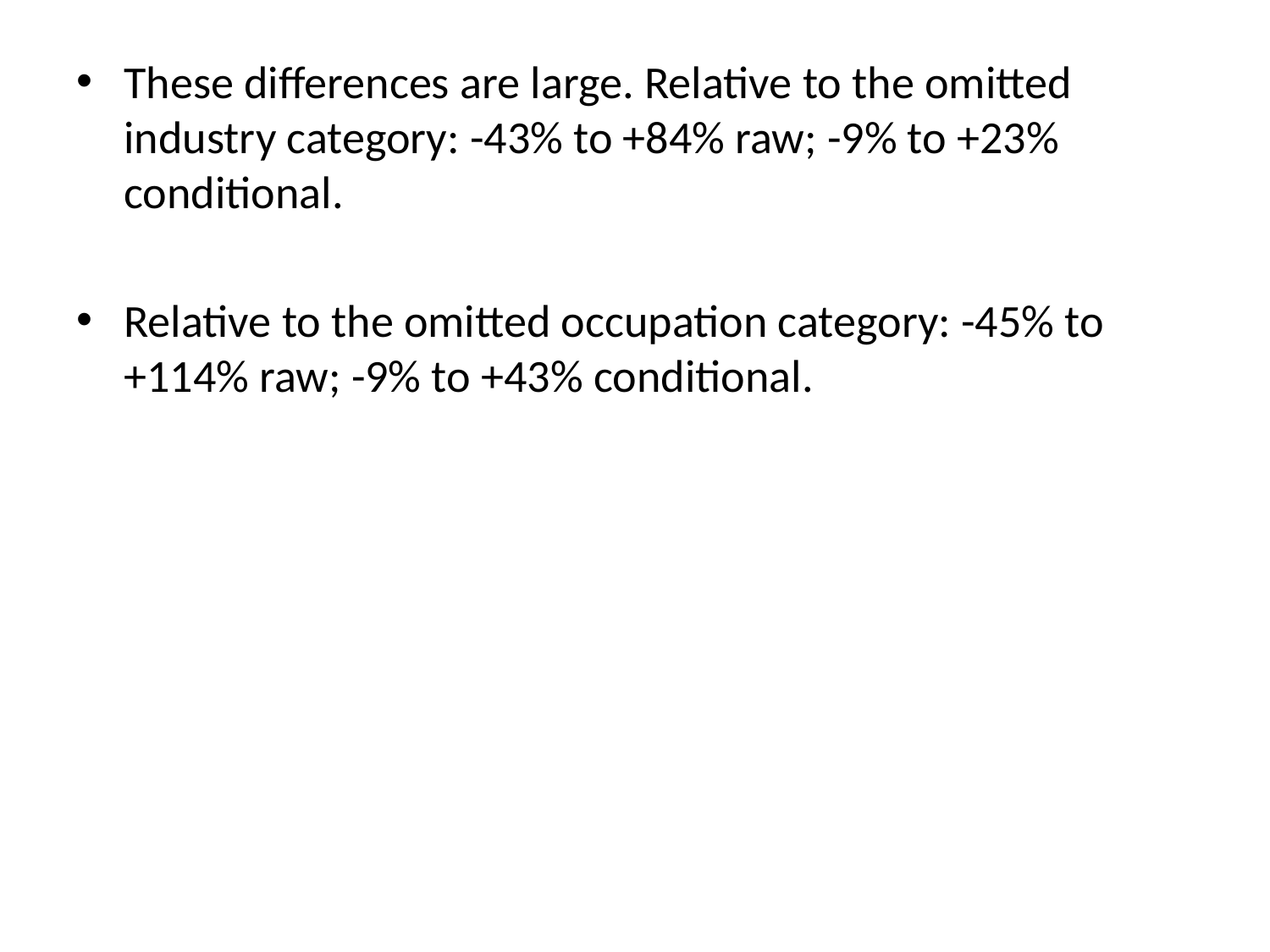

These differences are large. Relative to the omitted industry category: -43% to +84% raw; -9% to +23% conditional.

Relative to the omitted occupation category: -45% to +114% raw; -9% to +43% conditional.